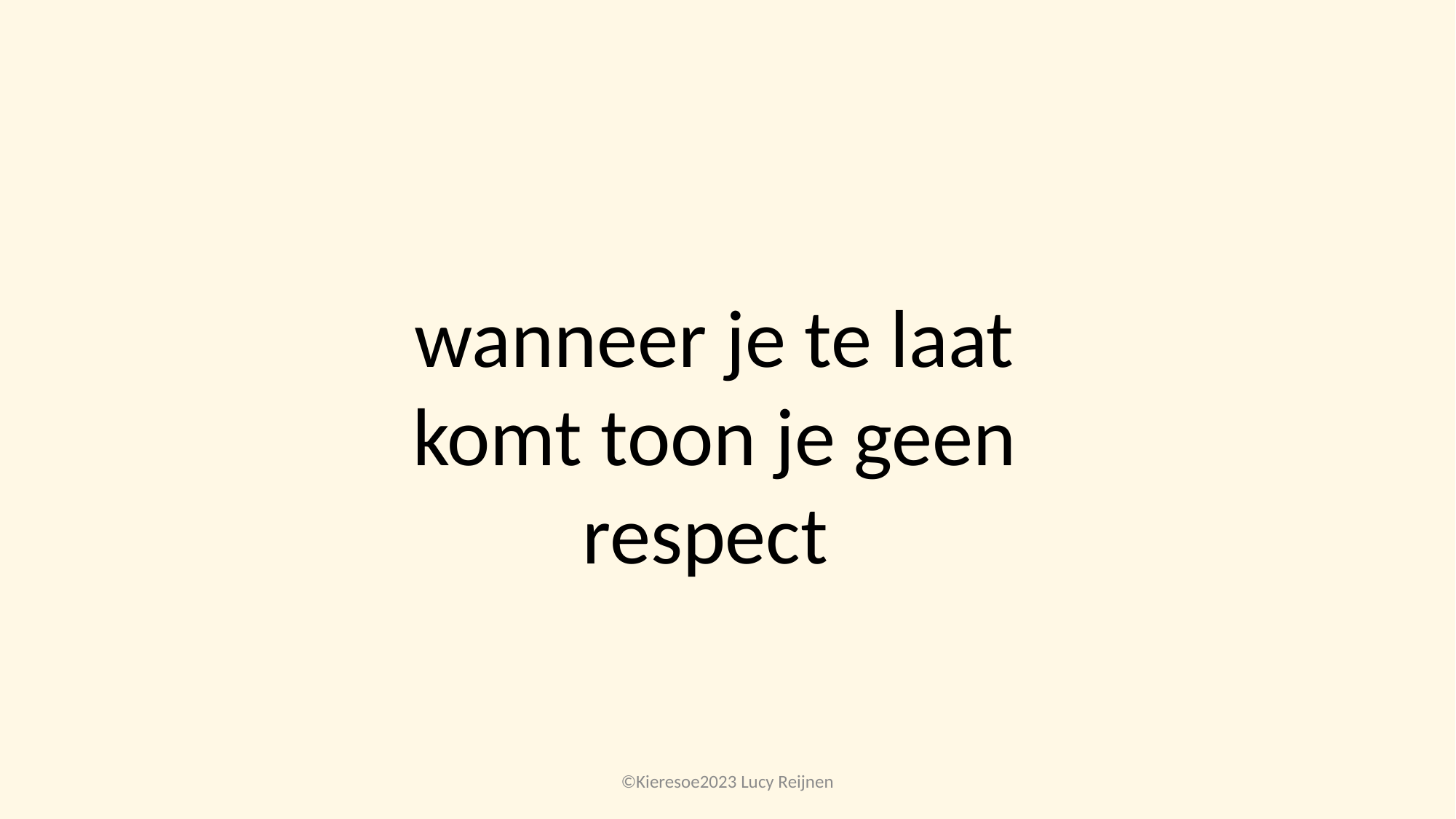

wanneer je te laat komt toon je geen respect
©Kieresoe2023 Lucy Reijnen